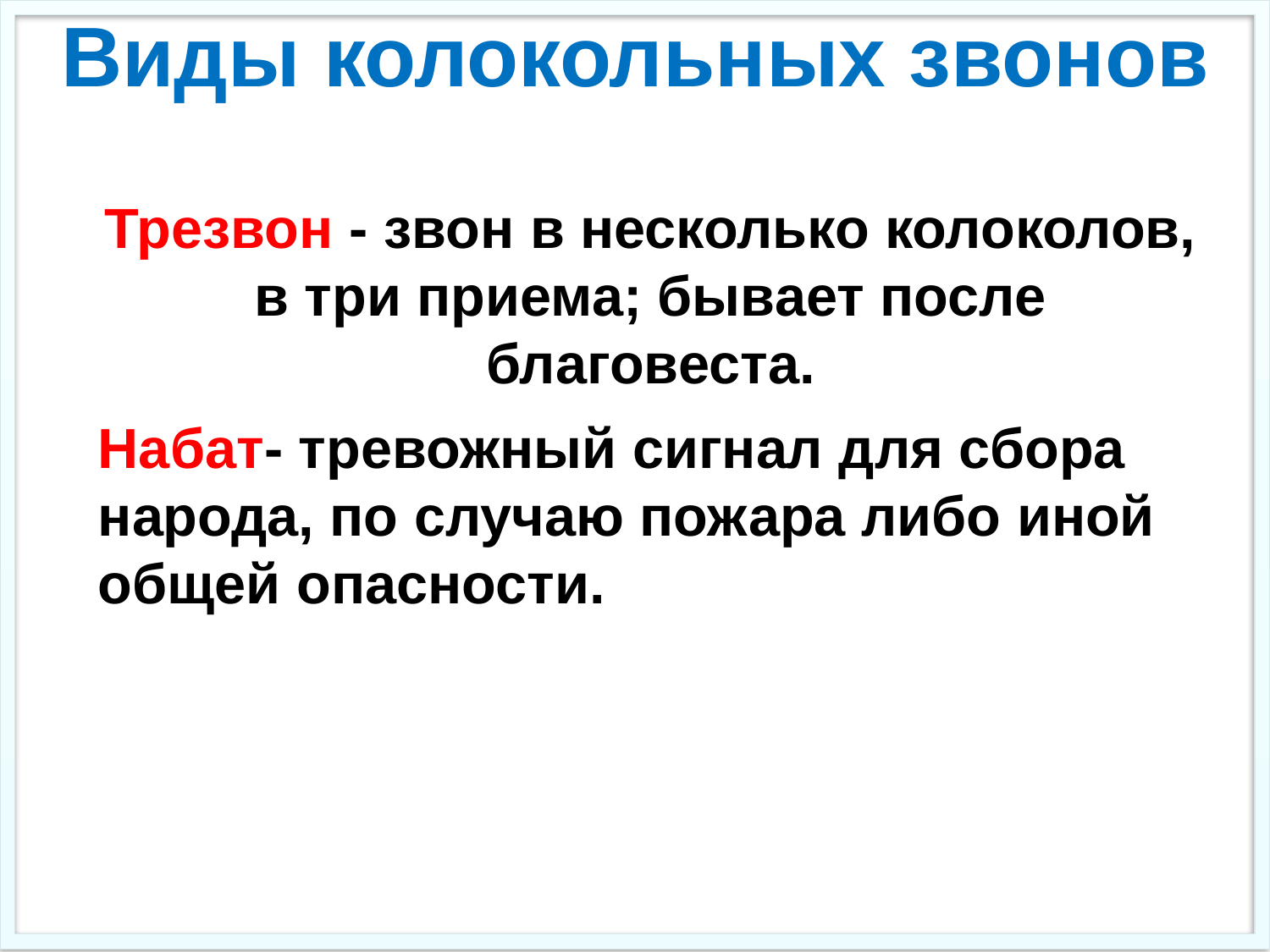

Виды колокольных звонов
Трезвон - звон в несколько колоколов, в три приема; бывает после благовеста.

Набат- тревожный сигнал для сбора народа, по случаю пожара либо иной общей опасности.